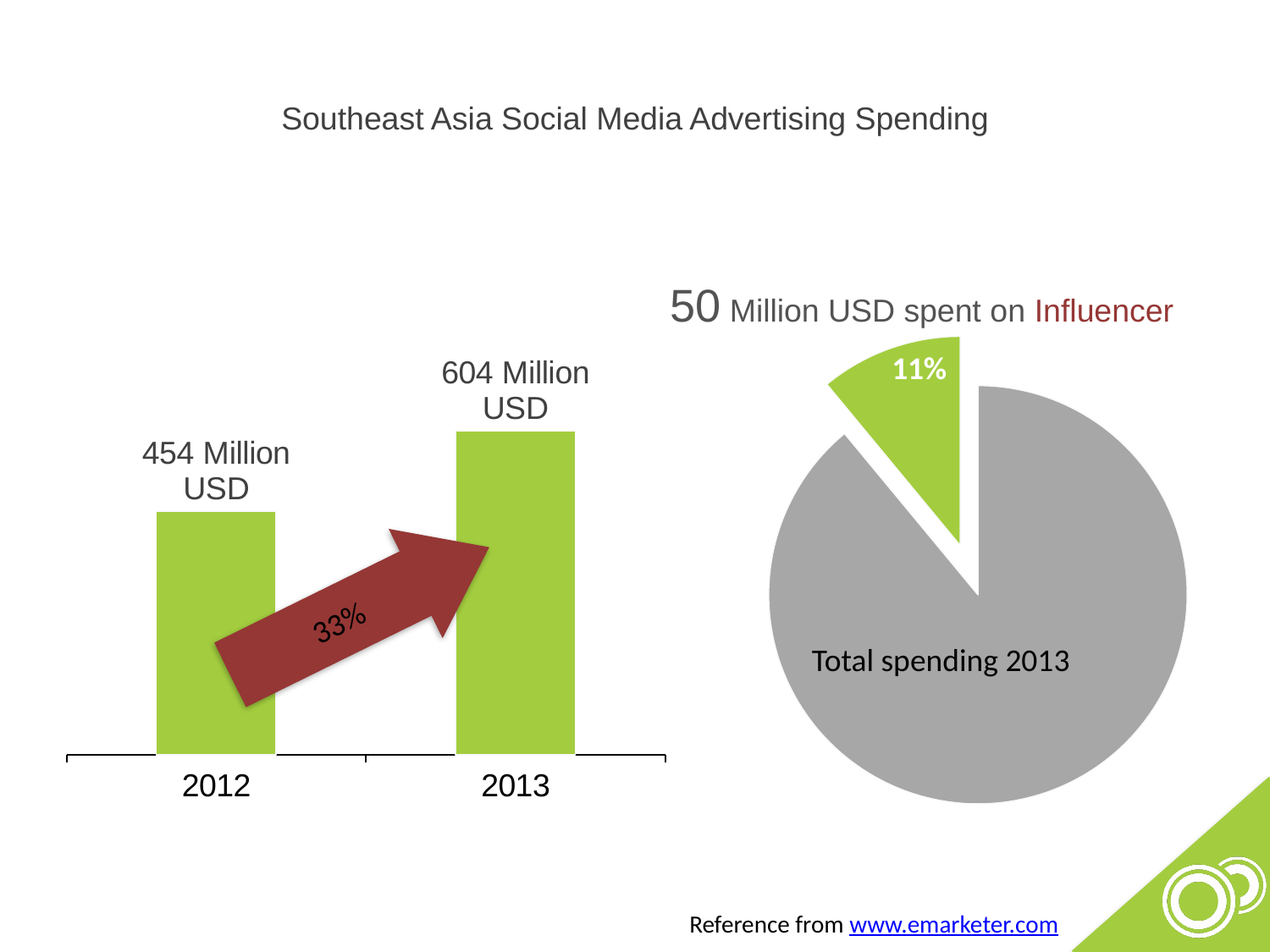

# Southeast Asia Social Media Advertising Spending
50 Million USD spent on Influencer

### Chart:

| Category | Region 1 |
|---|---|
| Influencer | 89.0 |
| Other | 11.0 |

### Chart:

| Category |  |
|---|---|
| 2012 | 454.0 |
| 2013 | 604.0 |
33%
Total spending 2013
Reference from www.emarketer.com